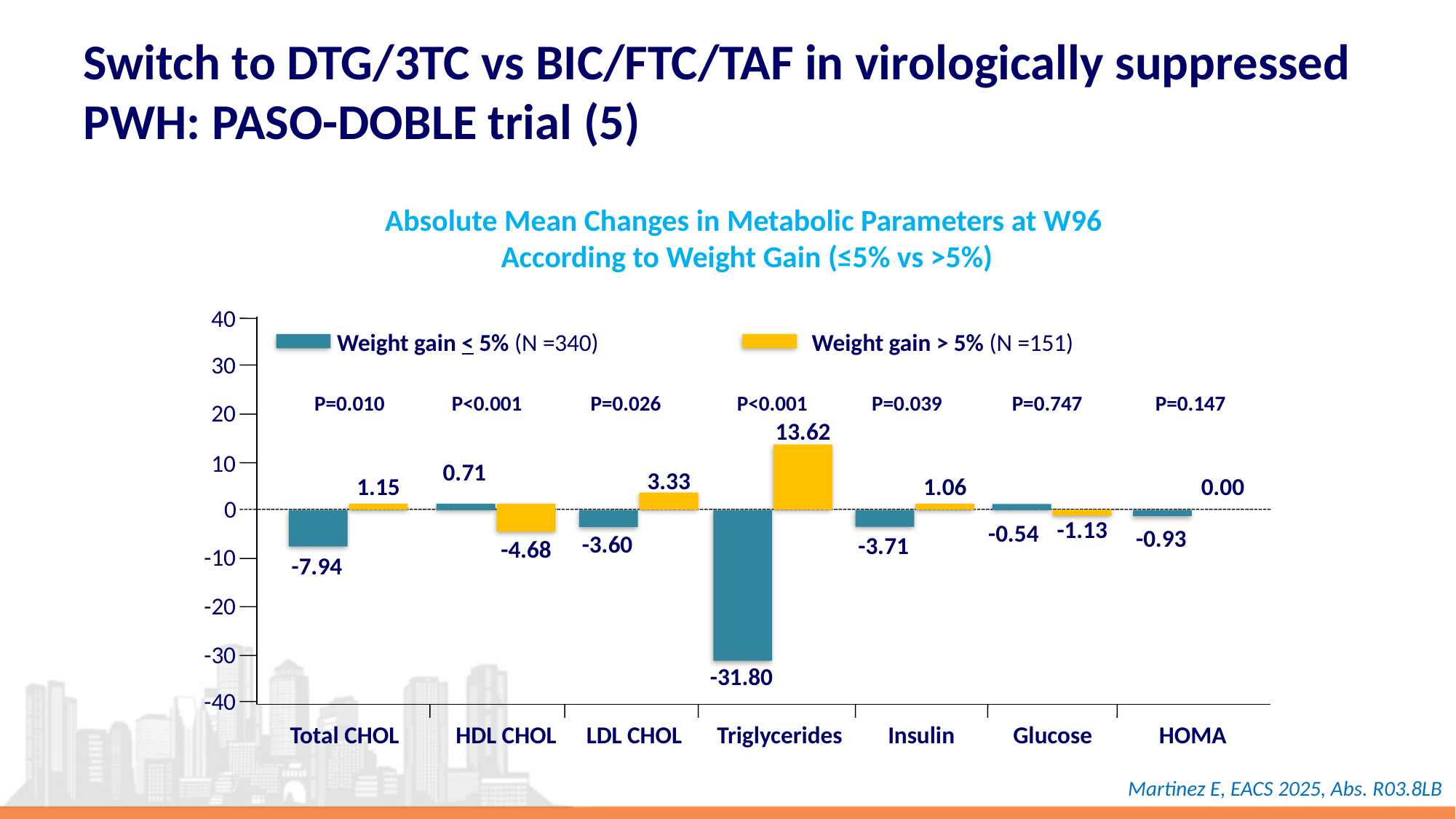

# Switch to DTG/3TC vs BIC/FTC/TAF in virologically suppressed PWH: PASO-DOBLE trial (5)
Absolute Mean Changes in Metabolic Parameters at W96
According to Weight Gain (≤5% vs >5%)
40

Weight gain < 5% (N =340)
Weight gain > 5% (N =151)

30

P=0.010
P<0.001
P=0.026
P<0.001
P=0.039
P=0.747
P=0.147
20
13.62

10

0.71
3.33

1.15
0.00
1.06
0

-1.13

-0.54
-0.93
-3.60
-3.71
-4.68
-10
-7.94

-20

-30

-31.80
-40

Total CHOL
HDL CHOL
LDL CHOL
Triglycerides
Insulin
Glucose
HOMA
Martinez E, EACS 2025, Abs. R03.8LB